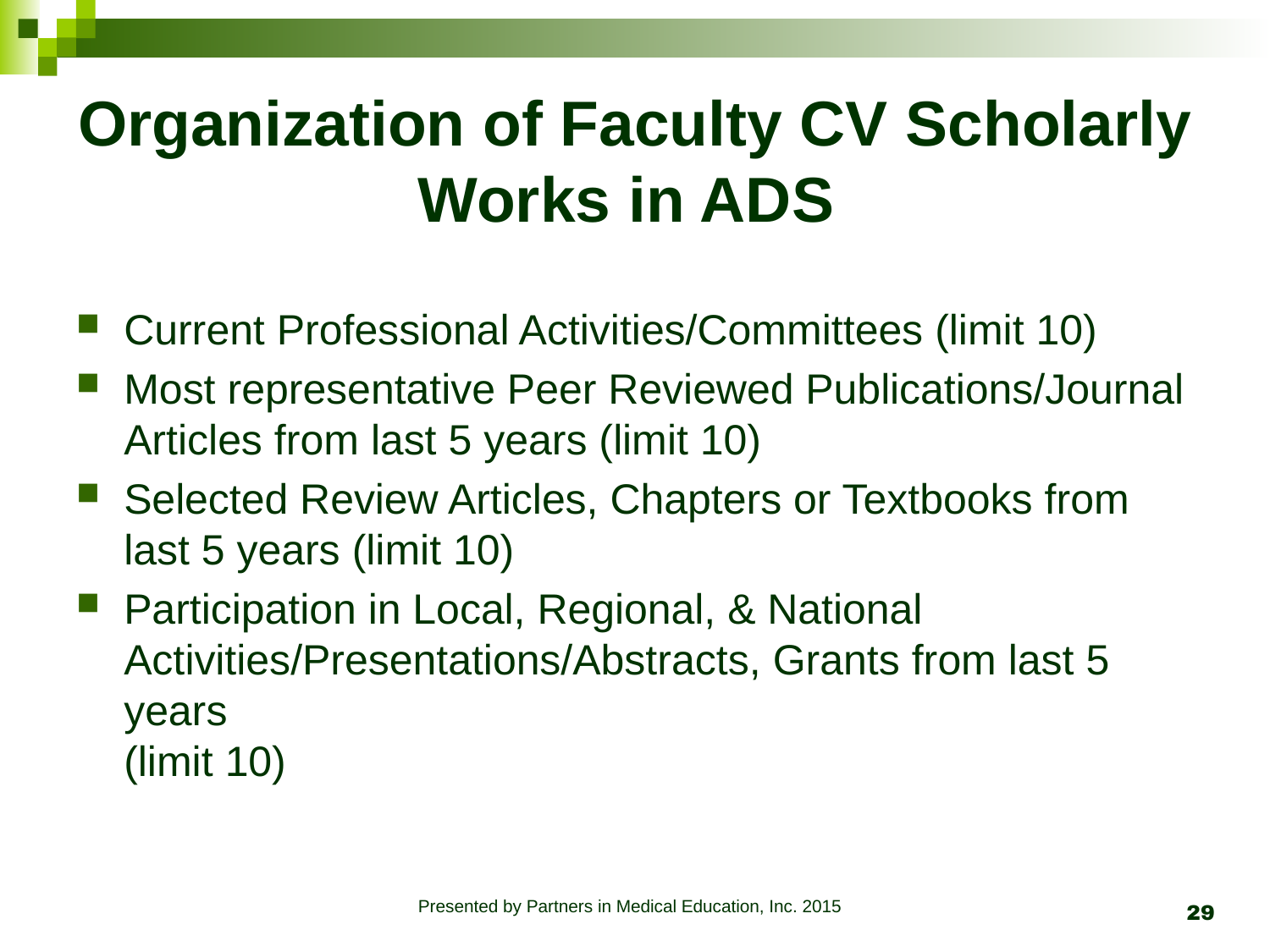

# Organization of Faculty CV Scholarly Works in ADS
Current Professional Activities/Committees (limit 10)
Most representative Peer Reviewed Publications/Journal Articles from last 5 years (limit 10)
Selected Review Articles, Chapters or Textbooks from last 5 years (limit 10)
Participation in Local, Regional, & National Activities/Presentations/Abstracts, Grants from last 5 years
(limit 10)
29
Presented by Partners in Medical Education, Inc. 2015